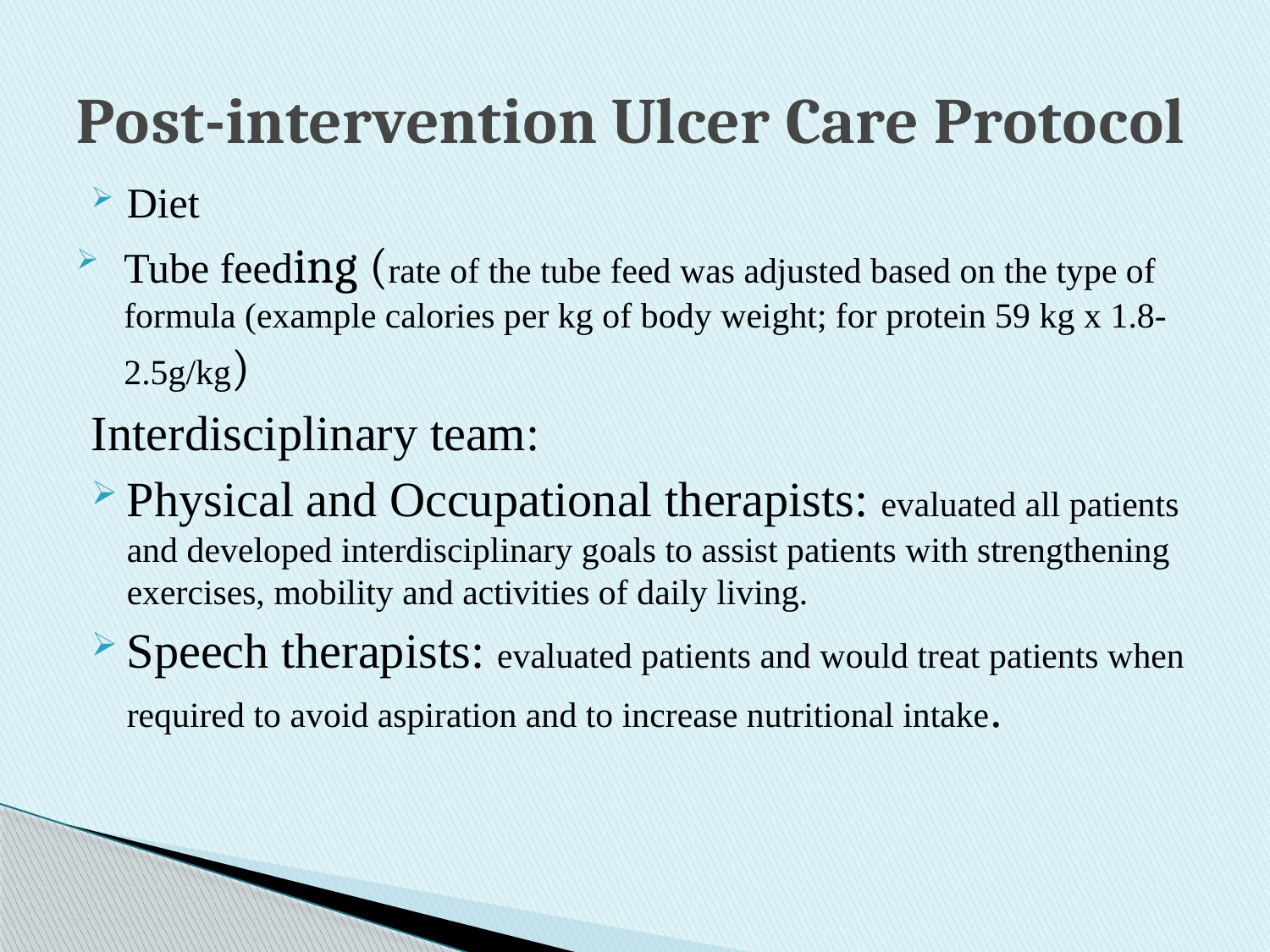

# Post-intervention Ulcer Care Protocol
Diet
Tube feeding (rate of the tube feed was adjusted based on the type of formula (example calories per kg of body weight; for protein 59 kg x 1.8-2.5g/kg)
Interdisciplinary team:
Physical and Occupational therapists: evaluated all patients and developed interdisciplinary goals to assist patients with strengthening exercises, mobility and activities of daily living.
Speech therapists: evaluated patients and would treat patients when required to avoid aspiration and to increase nutritional intake.